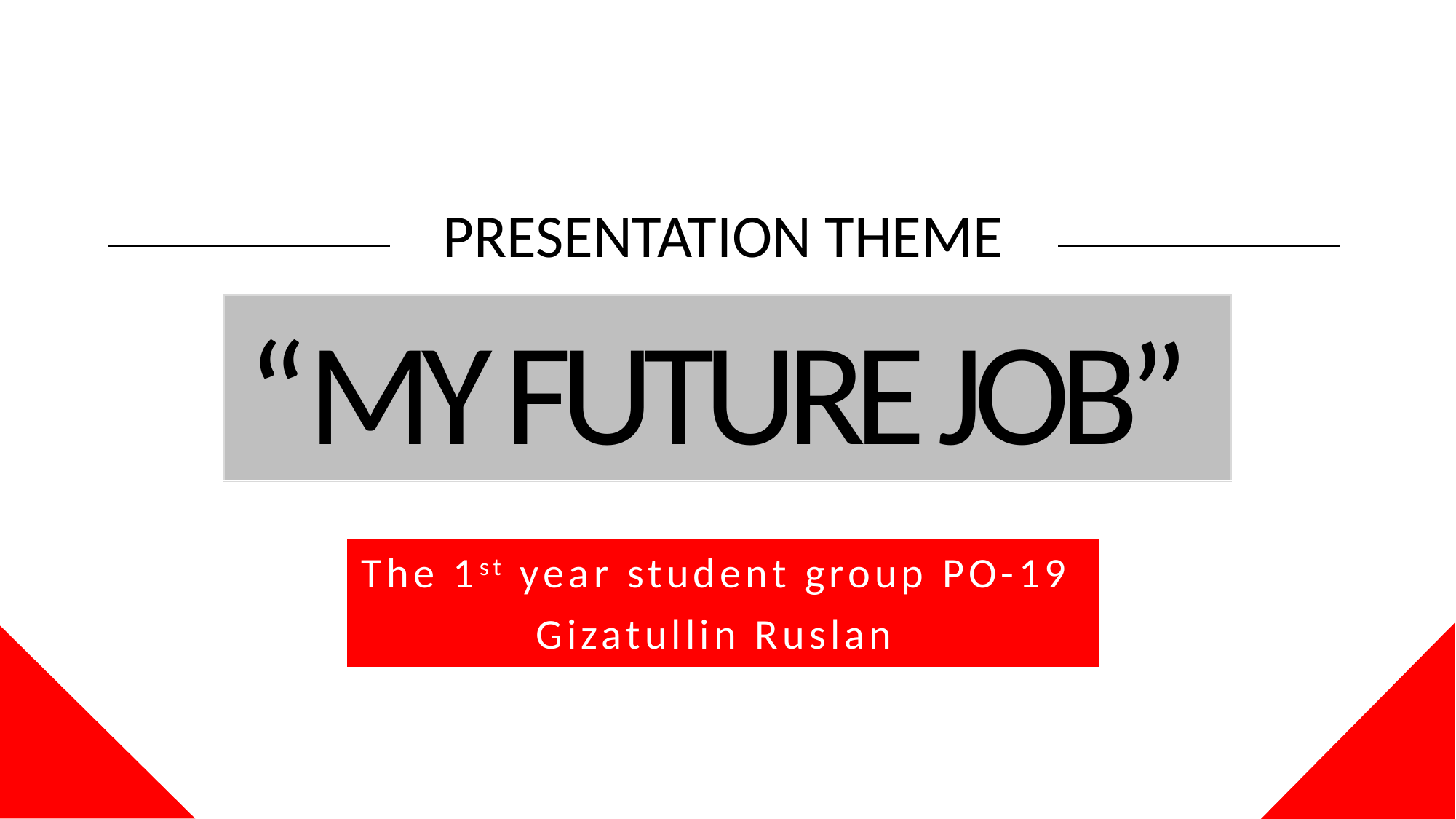

# PRESENTATION THEME

“MY FUTURE JOB”

The 1st year student group PO-19
                       Gizatullin Ruslan